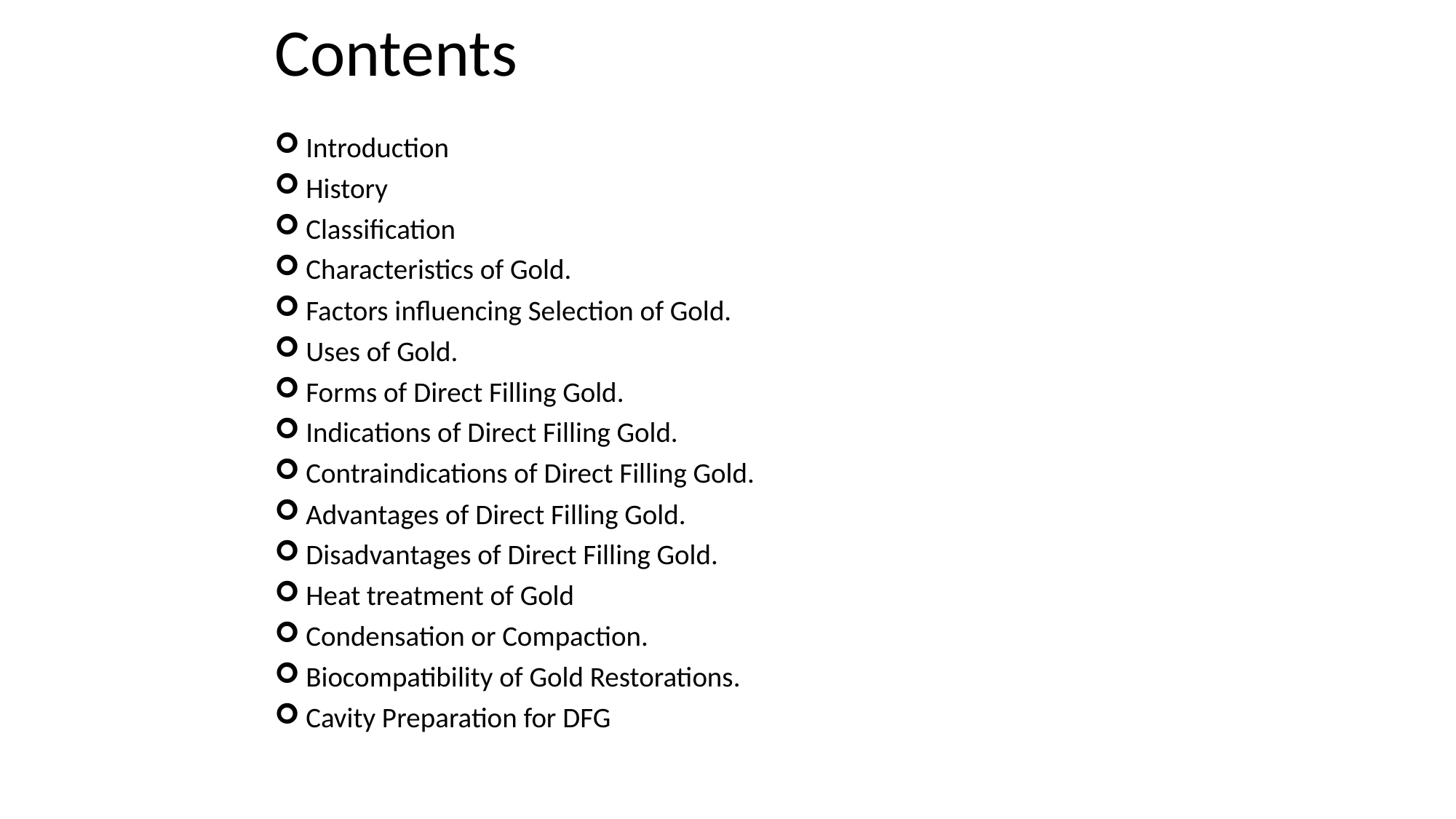

# Contents
Introduction
History
Classification
Characteristics of Gold.
Factors influencing Selection of Gold.
Uses of Gold.
Forms of Direct Filling Gold.
Indications of Direct Filling Gold.
Contraindications of Direct Filling Gold.
Advantages of Direct Filling Gold.
Disadvantages of Direct Filling Gold.
Heat treatment of Gold
Condensation or Compaction.
Biocompatibility of Gold Restorations.
Cavity Preparation for DFG